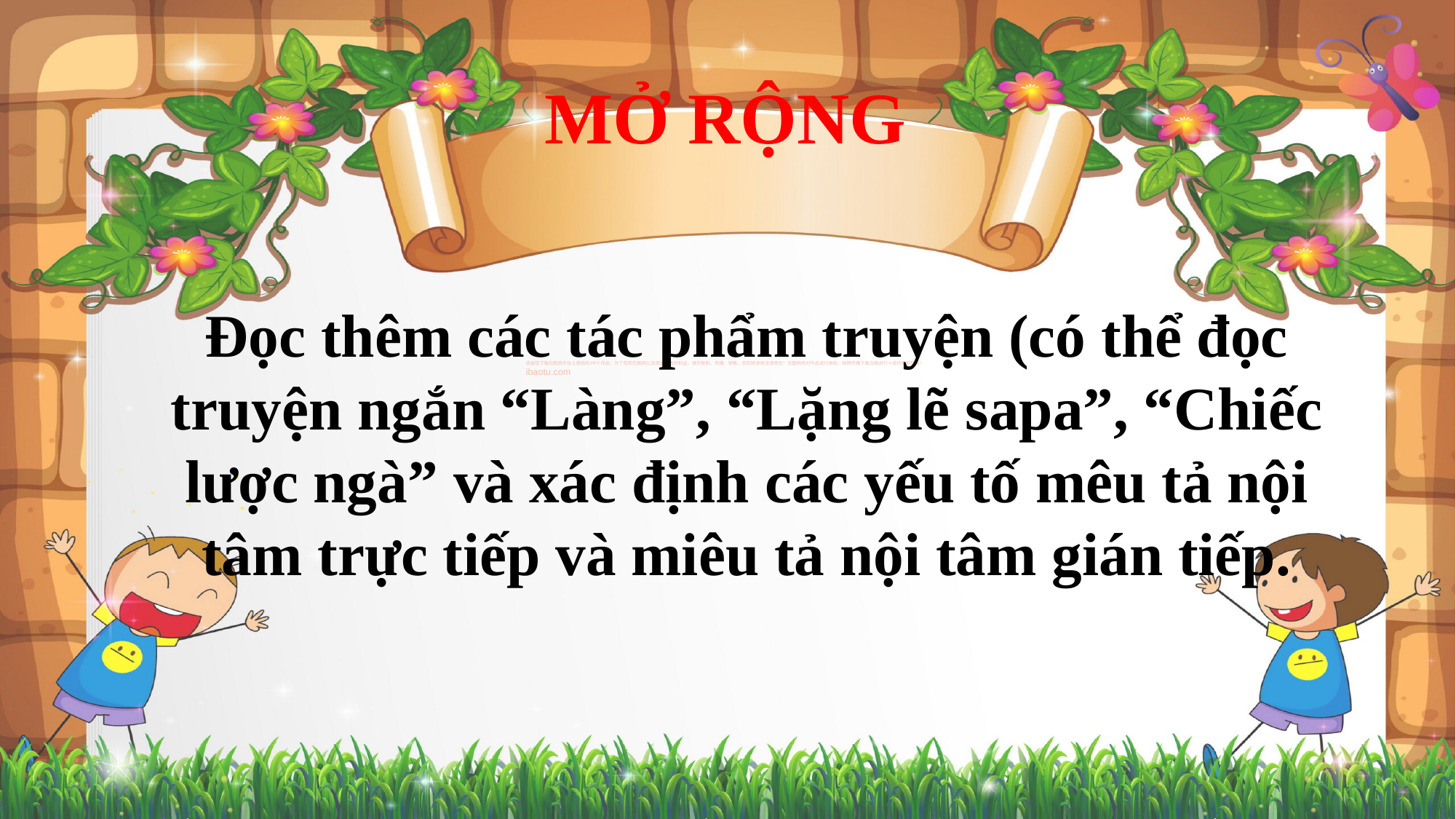

MỞ RỘNG
Đọc thêm các tác phẩm truyện (có thể đọc truyện ngắn “Làng”, “Lặng lẽ sapa”, “Chiếc lược ngà” và xác định các yếu tố mêu tả nội tâm trực tiếp và miêu tả nội tâm gián tiếp.